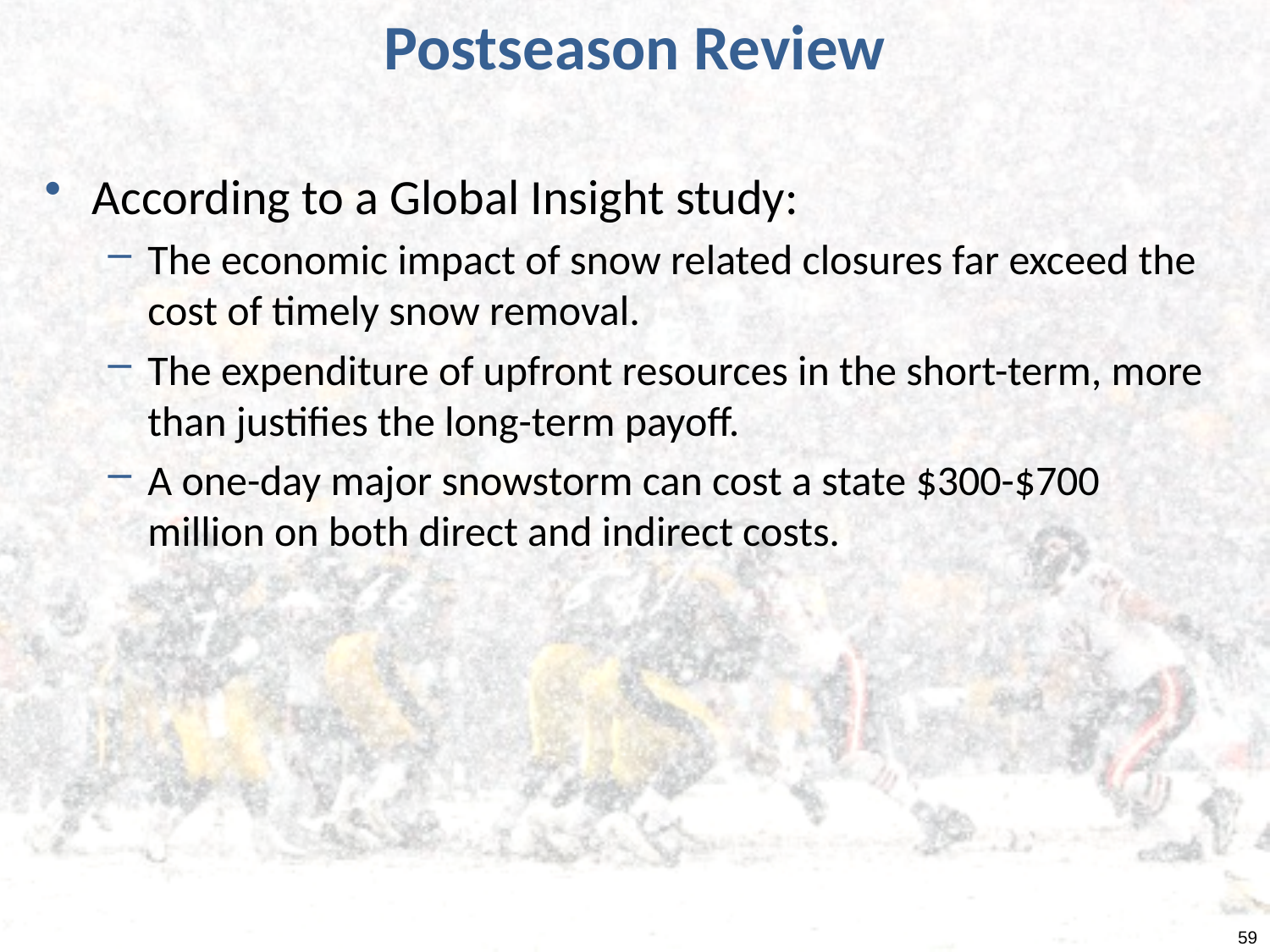

# Postseason Review
According to a Global Insight study:
The economic impact of snow related closures far exceed the cost of timely snow removal.
The expenditure of upfront resources in the short-term, more than justifies the long-term payoff.
A one-day major snowstorm can cost a state $300-$700 million on both direct and indirect costs.
59